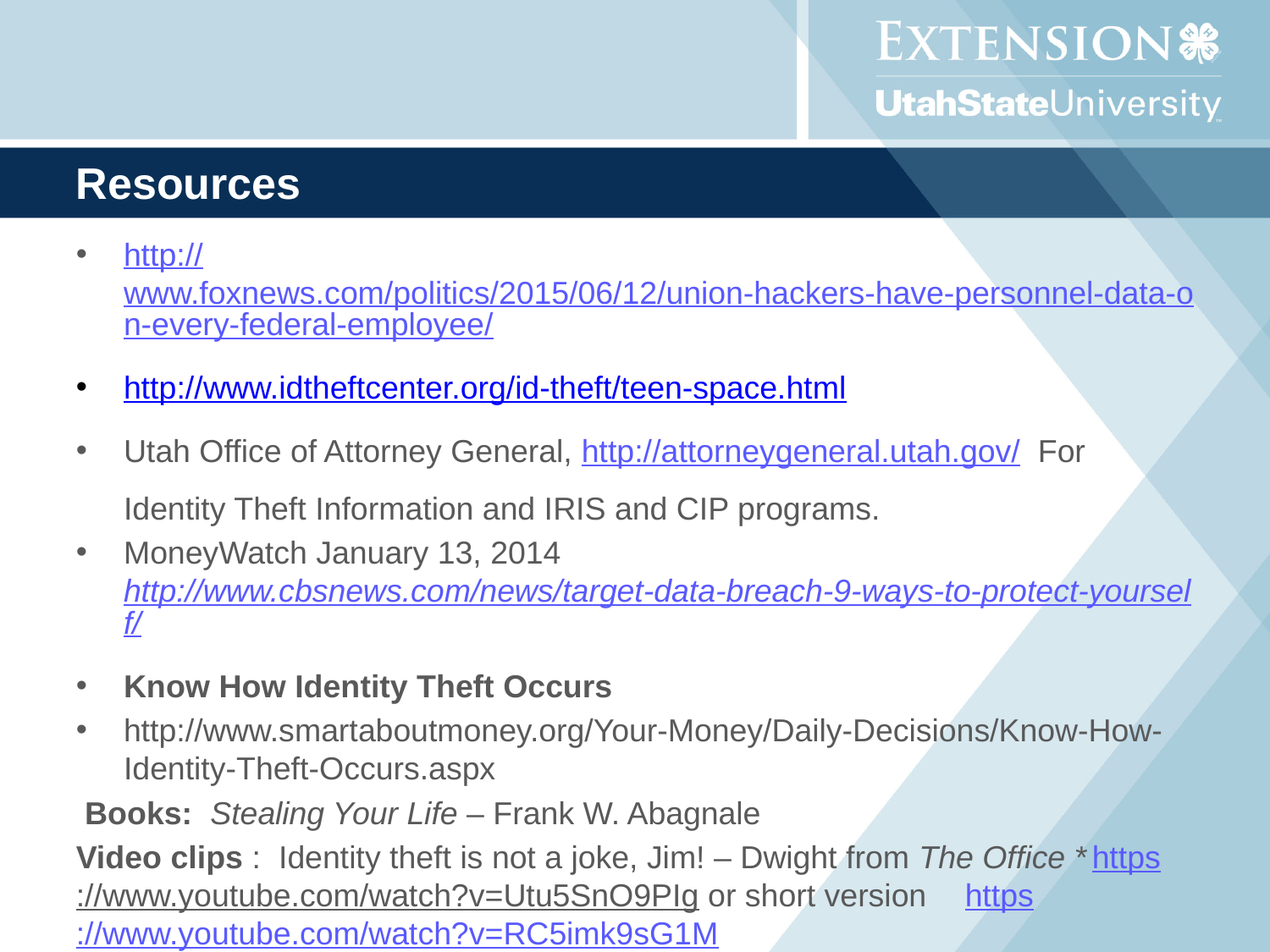

# Resources
http://www.foxnews.com/politics/2015/06/12/union-hackers-have-personnel-data-on-every-federal-employee/
http://www.idtheftcenter.org/id-theft/teen-space.html
Utah Office of Attorney General, http://attorneygeneral.utah.gov/  For Identity Theft Information and IRIS and CIP programs.
MoneyWatch January 13, 2014 http://www.cbsnews.com/news/target-data-breach-9-ways-to-protect-yourself/
Know How Identity Theft Occurs
http://www.smartaboutmoney.org/Your-Money/Daily-Decisions/Know-How-Identity-Theft-Occurs.aspx
 Books:  Stealing Your Life – Frank W. Abagnale
Video clips :  Identity theft is not a joke, Jim! – Dwight from The Office *	https://www.youtube.com/watch?v=Utu5SnO9PIg or short version 	https://www.youtube.com/watch?v=RC5imk9sG1M